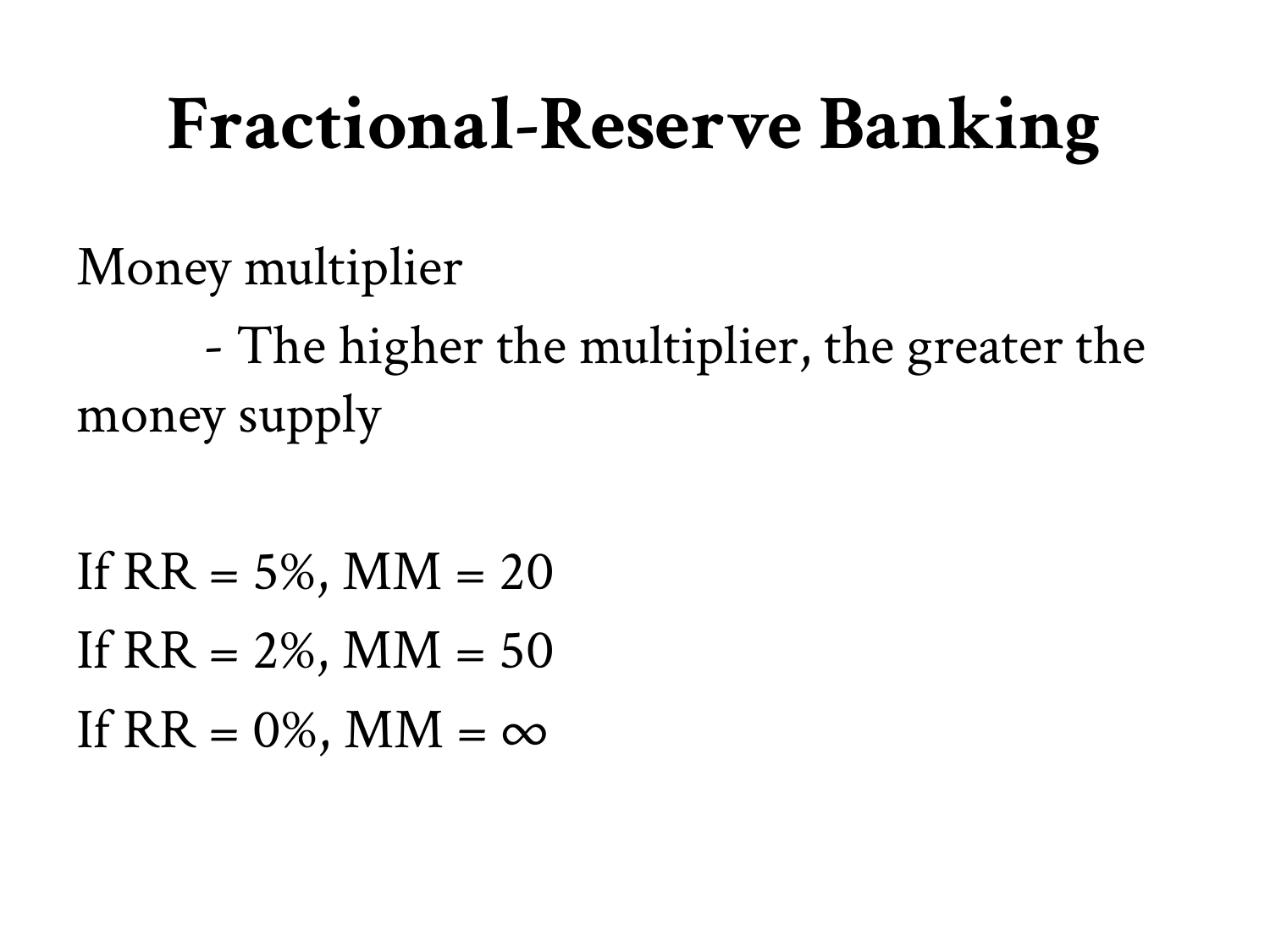

# Fractional-Reserve Banking
Money multiplier
	- The higher the multiplier, the greater the 	money supply

If RR = 5%, MM = 20
If RR = 2%, MM = 50
If RR = 0%, MM = ∞